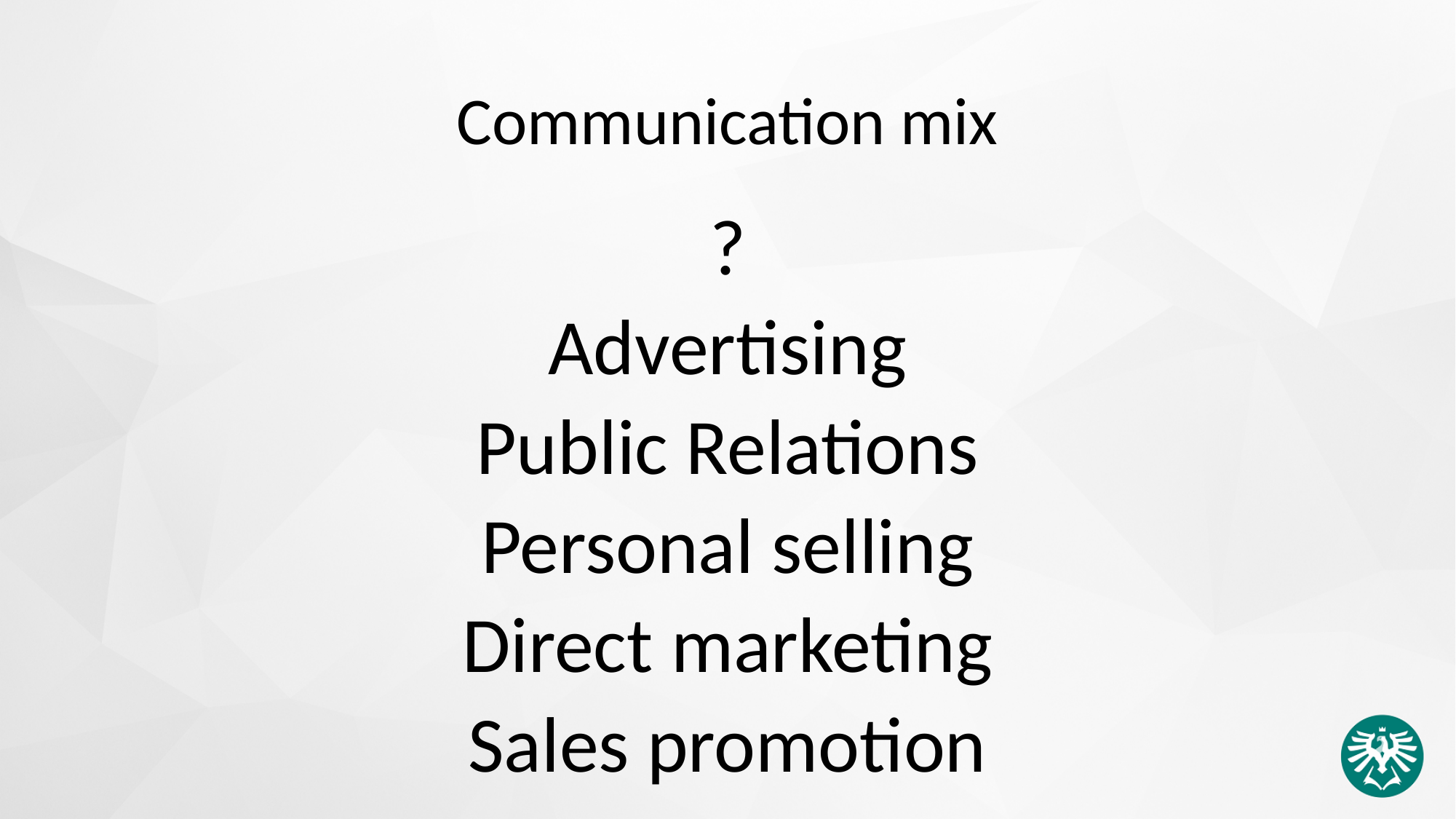

# Communication mix
?
Advertising
Public Relations
Personal selling
Direct marketing
Sales promotion